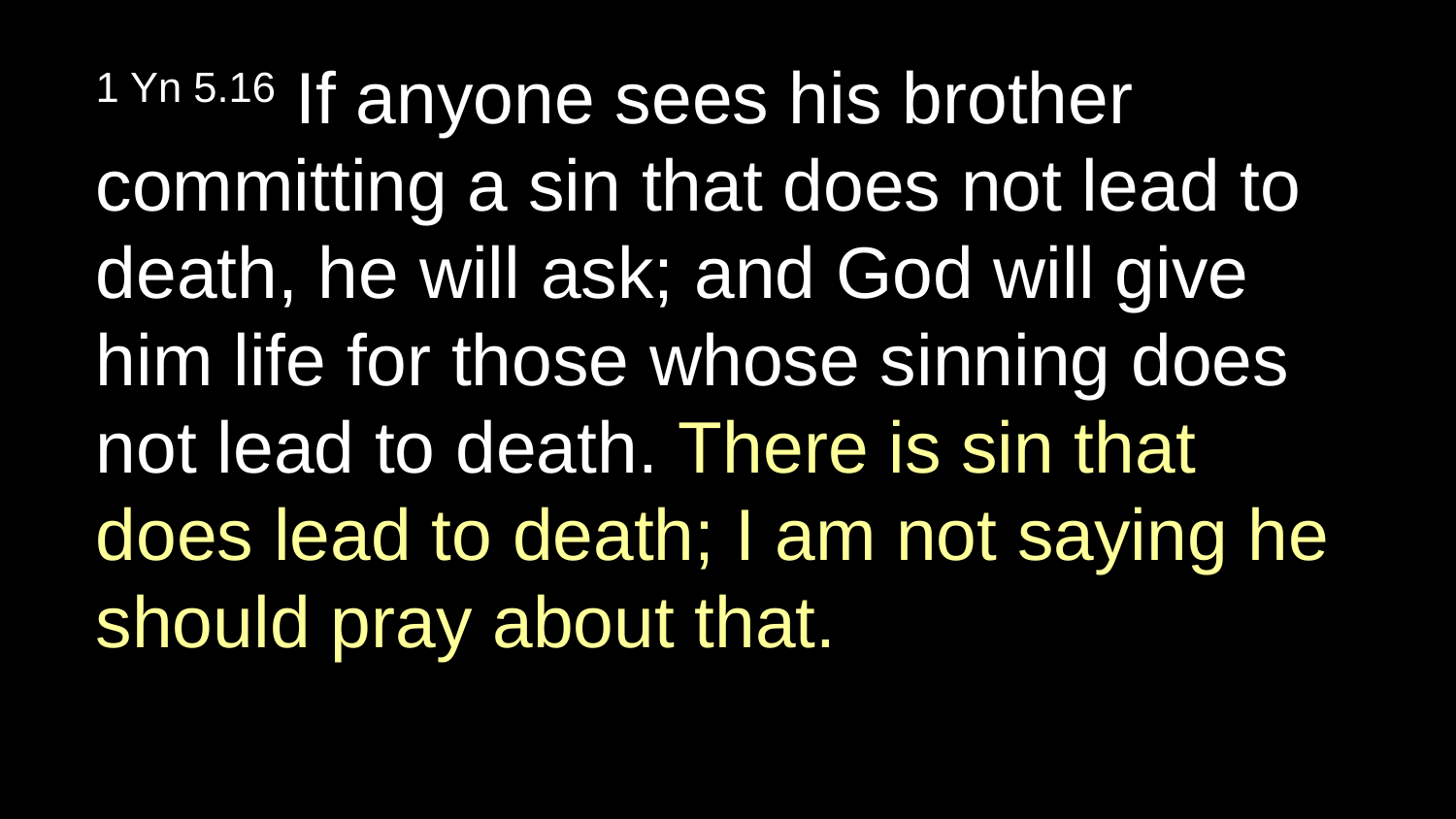

1 Yn 5.16 If anyone sees his brother committing a sin that does not lead to death, he will ask; and God will give him life for those whose sinning does not lead to death. There is sin that does lead to death; I am not saying he should pray about that.